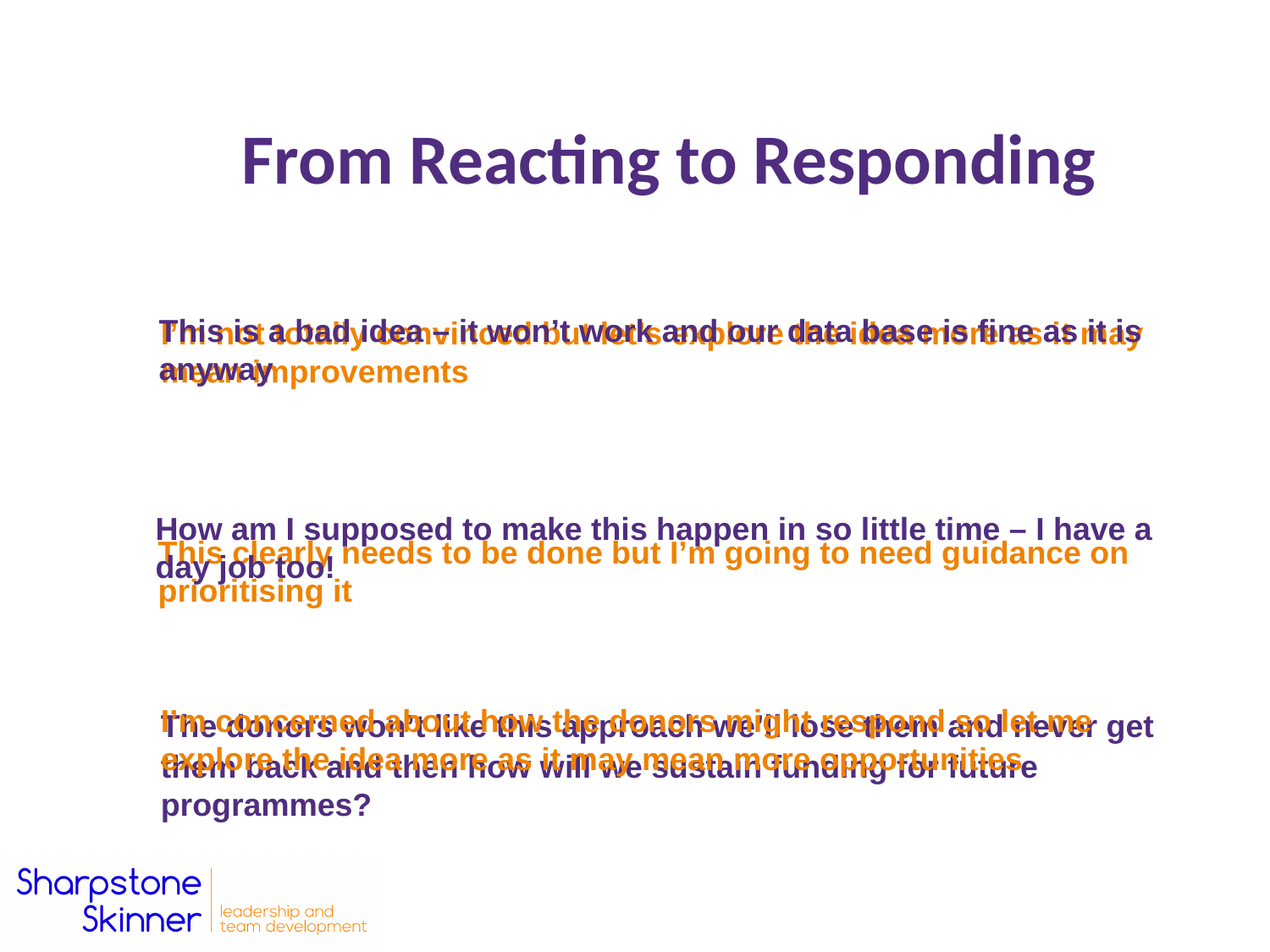

# From Reacting to Responding
This is a bad idea – it won’t work and our data base is fine as it is anyway

I’m not totally convinced but let’s explore the idea more as it may mean improvements
How am I supposed to make this happen in so little time – I have a day job too!

This clearly needs to be done but I’m going to need guidance on prioritising it

	The donors won’t like this approach we’ll lose them and never get them back and then how will we sustain funding for future programmes?
I’m concerned about how the donors might respond so let me explore the idea more as it may mean more opportunities